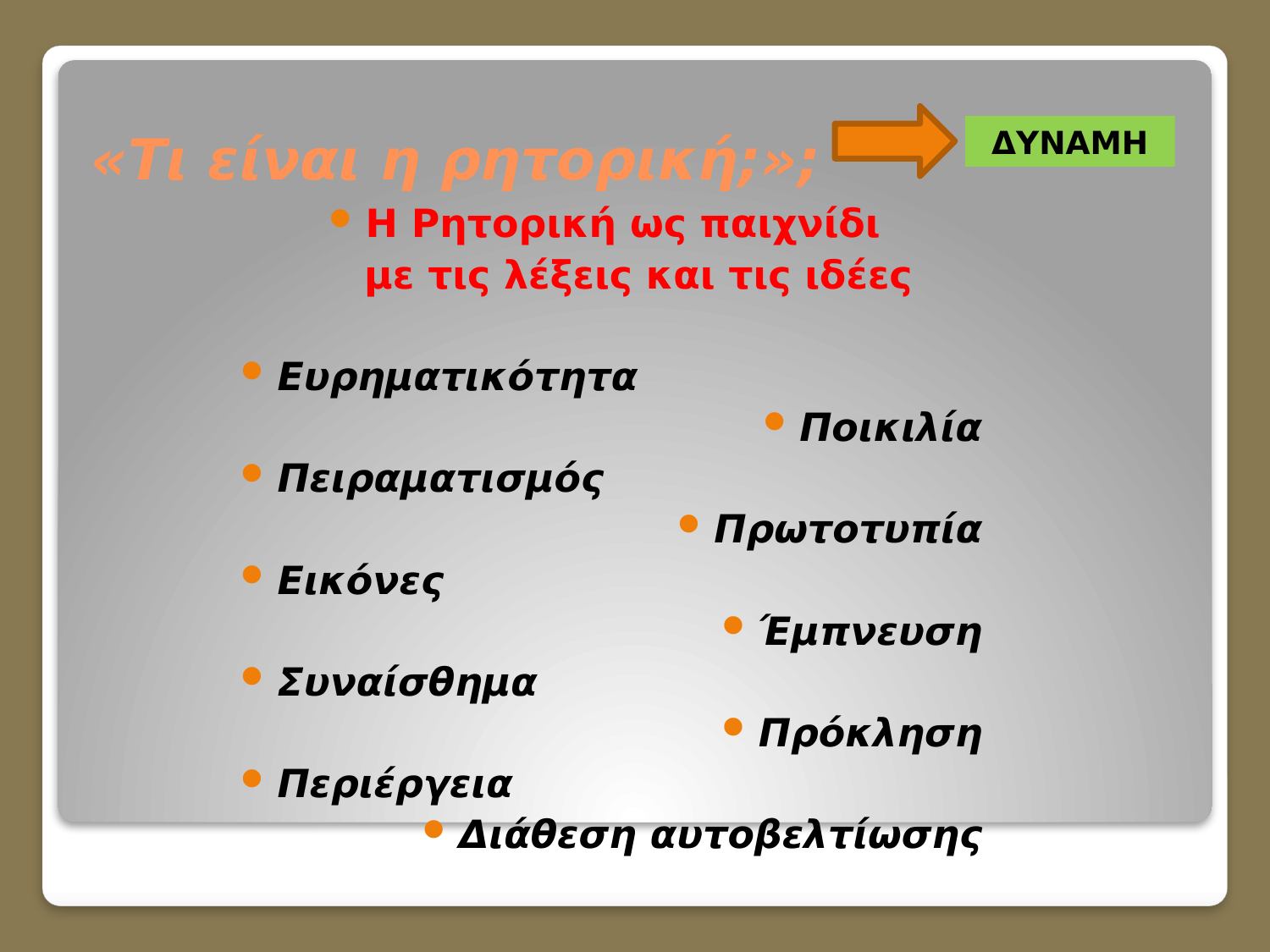

ΔΥΝΑΜΗ
Η Ρητορική ως παιχνίδι
    με τις λέξεις και τις ιδέες

Ευρηματικότητα
Ποικιλία
Πειραματισμός
Πρωτοτυπία
Εικόνες
Έμπνευση
Συναίσθημα
Πρόκληση
Περιέργεια
Διάθεση αυτοβελτίωσης

# «Tι είναι η ρητορική;»;